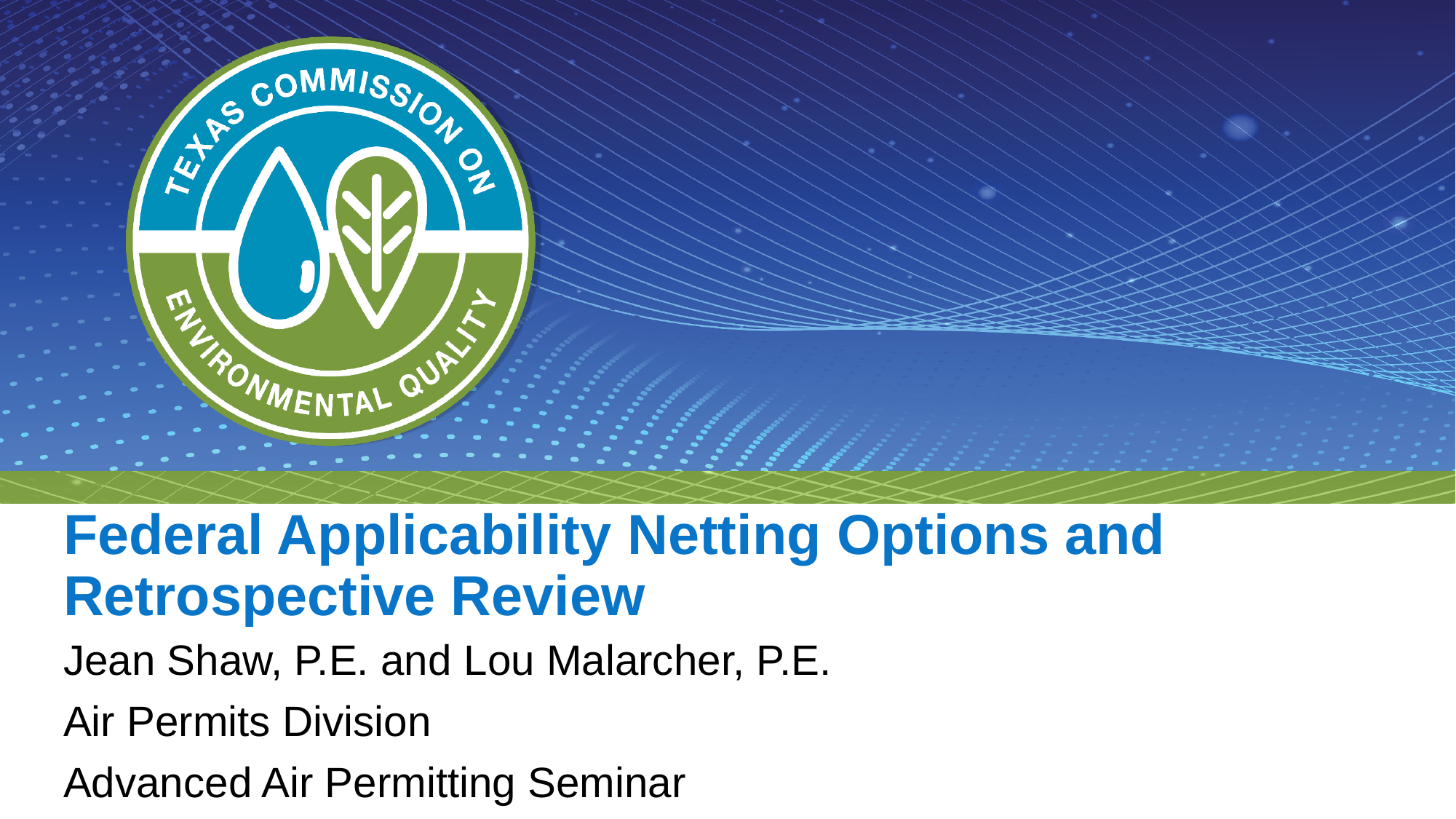

# Federal Applicability Netting Options and Retrospective Review
Jean Shaw, P.E. and Lou Malarcher, P.E.
Air Permits Division
Advanced Air Permitting Seminar